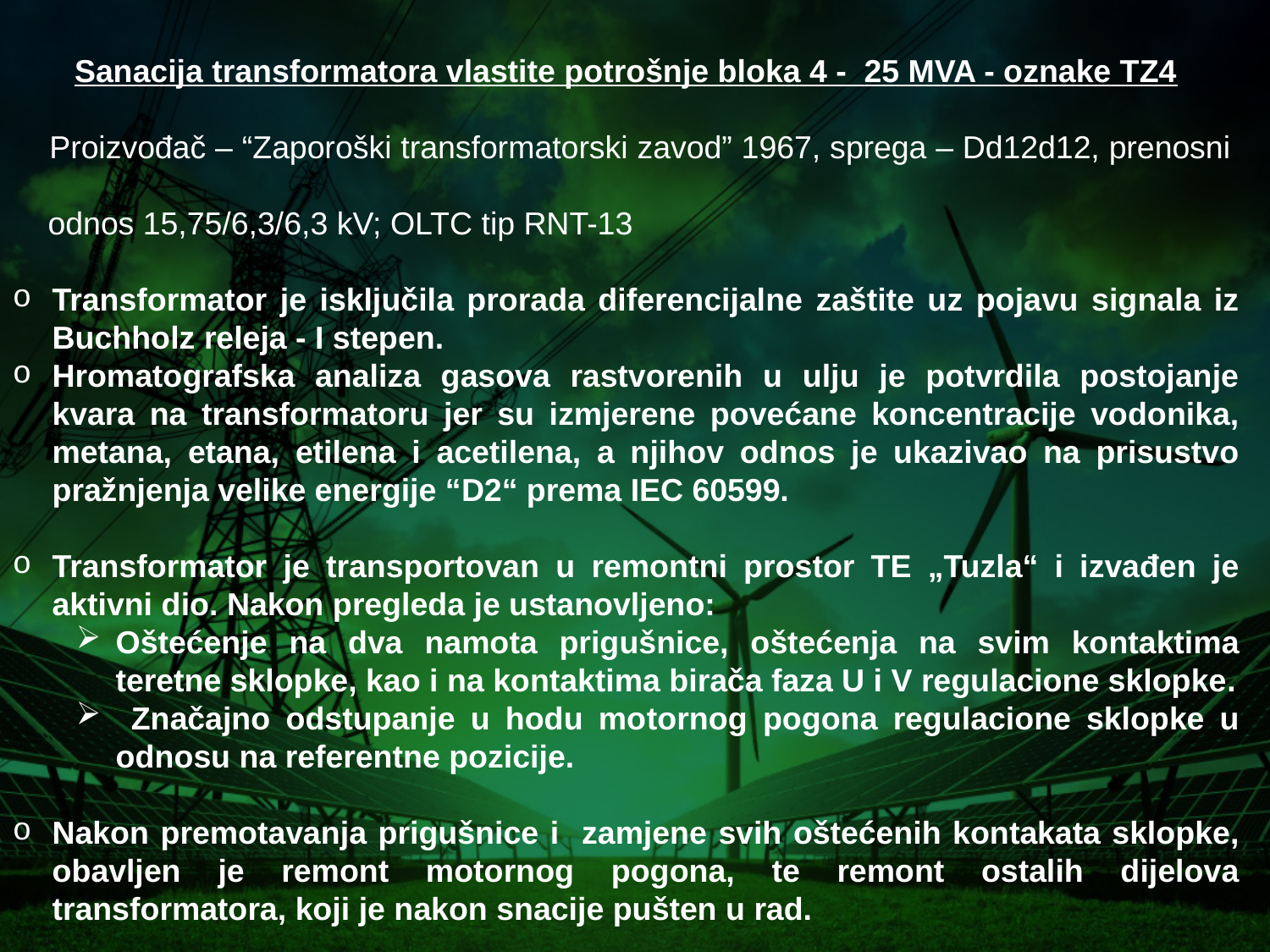

Sanacija transformatora vlastite potrošnje bloka 4 -  25 MVA - oznake TZ4

    Proizvođač – “Zaporoški transformatorski zavod” 1967, sprega – Dd12d12, prenosni
    odnos 15,75/6,3/6,3 kV; OLTC tip RNT-13

Transformator je isključila prorada diferencijalne zaštite uz pojavu signala iz Buchholz releja - I stepen.
Hromatografska analiza gasova rastvorenih u ulju je potvrdila postojanje kvara na transformatoru jer su izmjerene povećane koncentracije vodonika, metana, etana, etilena i acetilena, a njihov odnos je ukazivao na prisustvo pražnjenja velike energije “D2“ prema IEC 60599.

Transformator je transportovan u remontni prostor TE „Tuzla“ i izvađen je aktivni dio. Nakon pregleda je ustanovljeno:
Oštećenje na dva namota prigušnice, oštećenja na svim kontaktima teretne sklopke, kao i na kontaktima birača faza U i V regulacione sklopke.
 Značajno odstupanje u hodu motornog pogona regulacione sklopke u odnosu na referentne pozicije.

Nakon premotavanja prigušnice i  zamjene svih oštećenih kontakata sklopke, obavljen je remont motornog pogona, te remont ostalih dijelova transformatora, koji je nakon snacije pušten u rad.